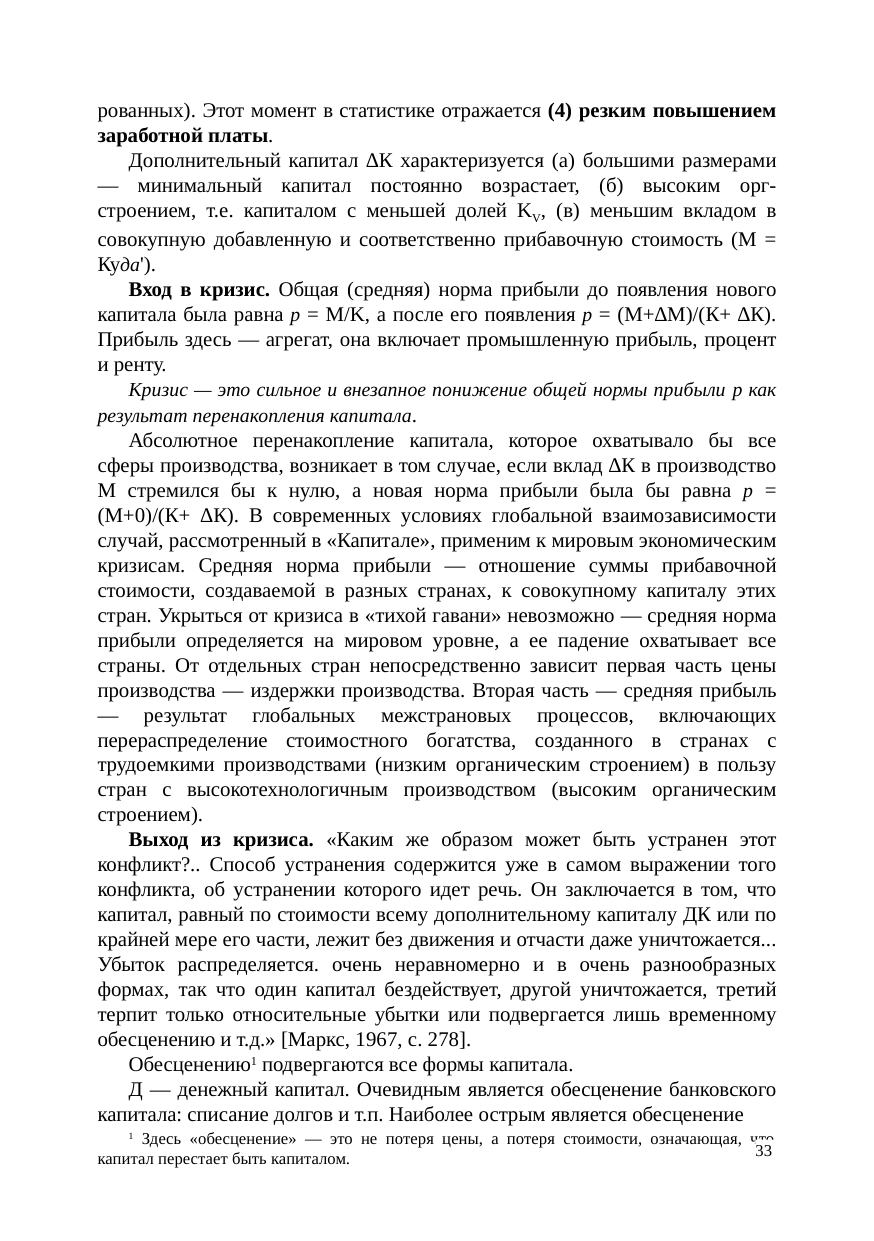

рованных). Этот момент в статистике отражается (4) резким повышением заработной платы.
Дополнительный капитал ∆К характеризуется (а) большими размерами — минимальный капитал постоянно возрастает, (б) высоким орг-строением, т.е. капиталом с меньшей долей KV, (в) меньшим вкладом в совокупную добавленную и соответственно прибавочную стоимость (М = Куда').
Вход в кризис. Общая (средняя) норма прибыли до появления нового капитала была равна p = M/K, а после его появления p = (М+∆М)/(К+ ∆К). Прибыль здесь — агрегат, она включает промышленную прибыль, процент и ренту.
Кризис — это сильное и внезапное понижение общей нормы прибыли p как результат перенакопления капитала.
Абсолютное перенакопление капитала, которое охватывало бы все сферы производства, возникает в том случае, если вклад ∆К в производство М стремился бы к нулю, а новая норма прибыли была бы равна p = (М+0)/(К+ ∆К). В современных условиях глобальной взаимозависимости случай, рассмотренный в «Капитале», применим к мировым экономическим кризисам. Средняя норма прибыли — отношение суммы прибавочной стоимости, создаваемой в разных странах, к совокупному капиталу этих стран. Укрыться от кризиса в «тихой гавани» невозможно — средняя норма прибыли определяется на мировом уровне, а ее падение охватывает все страны. От отдельных стран непосредственно зависит первая часть цены производства — издержки производства. Вторая часть — средняя прибыль — результат глобальных межстрановых процессов, включающих перераспределение стоимостного богатства, созданного в странах с трудоемкими производствами (низким органическим строением) в пользу стран с высокотехнологичным производством (высоким органическим строением).
Выход из кризиса. «Каким же образом может быть устранен этот конфликт?.. Способ устранения содержится уже в самом выражении того конфликта, об устранении которого идет речь. Он заключается в том, что капитал, равный по стоимости всему дополнительному капиталу ДК или по крайней мере его части, лежит без движения и отчасти даже уничтожается... Убыток распределяется. очень неравномерно и в очень разнообразных формах, так что один капитал бездействует, другой уничтожается, третий терпит только относительные убытки или подвергается лишь временному обесценению и т.д.» [Маркс, 1967, с. 278].
Обесценению1 подвергаются все формы капитала.
Д — денежный капитал. Очевидным является обесценение банковского капитала: списание долгов и т.п. Наиболее острым является обесценение
1 Здесь «обесценение» — это не потеря цены, а потеря стоимости, означающая, что капитал перестает быть капиталом.
33